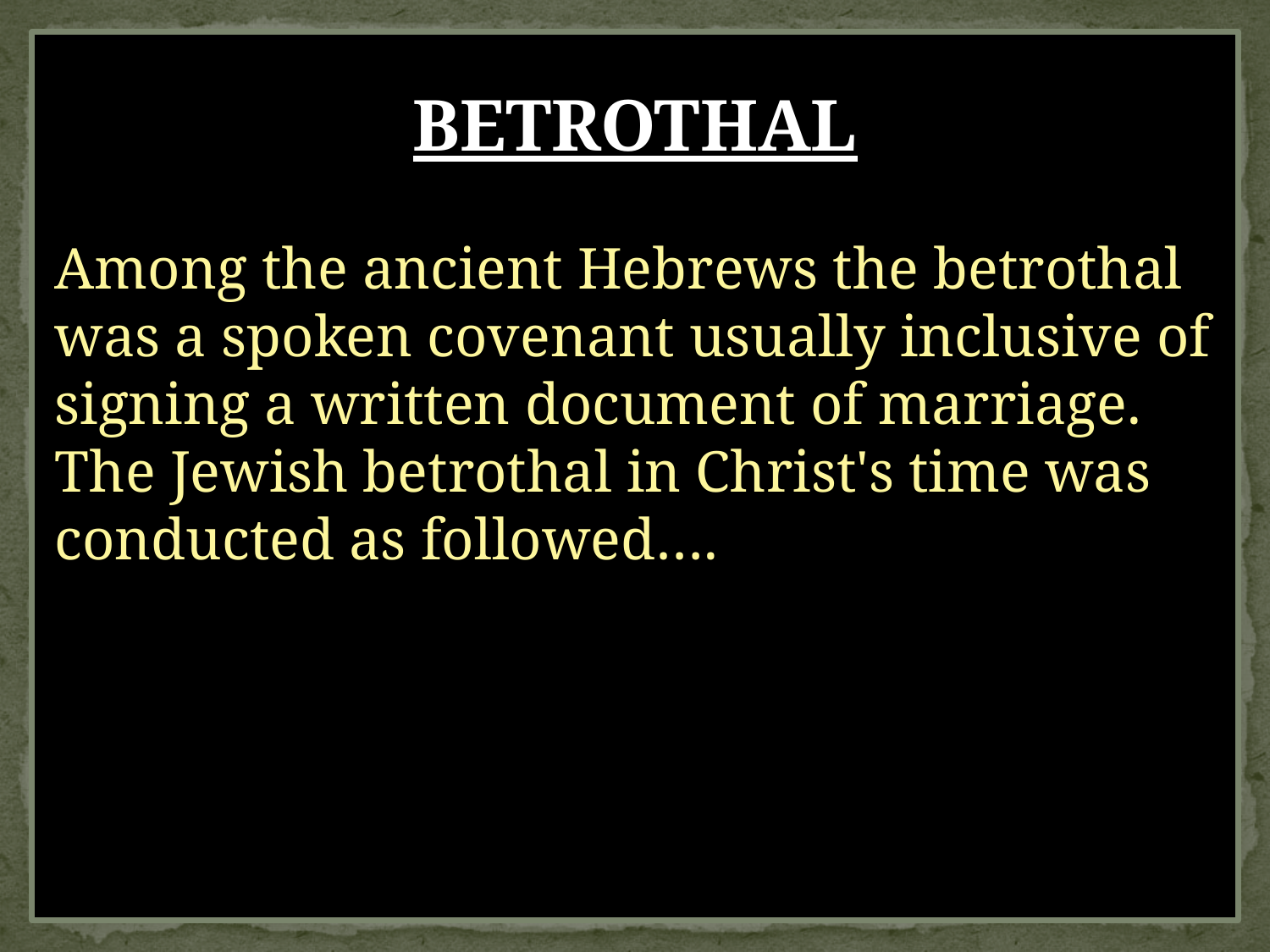

BETROTHAL

Among the ancient Hebrews the betrothal was a spoken covenant usually inclusive of signing a written document of marriage. The Jewish betrothal in Christ's time was conducted as followed….